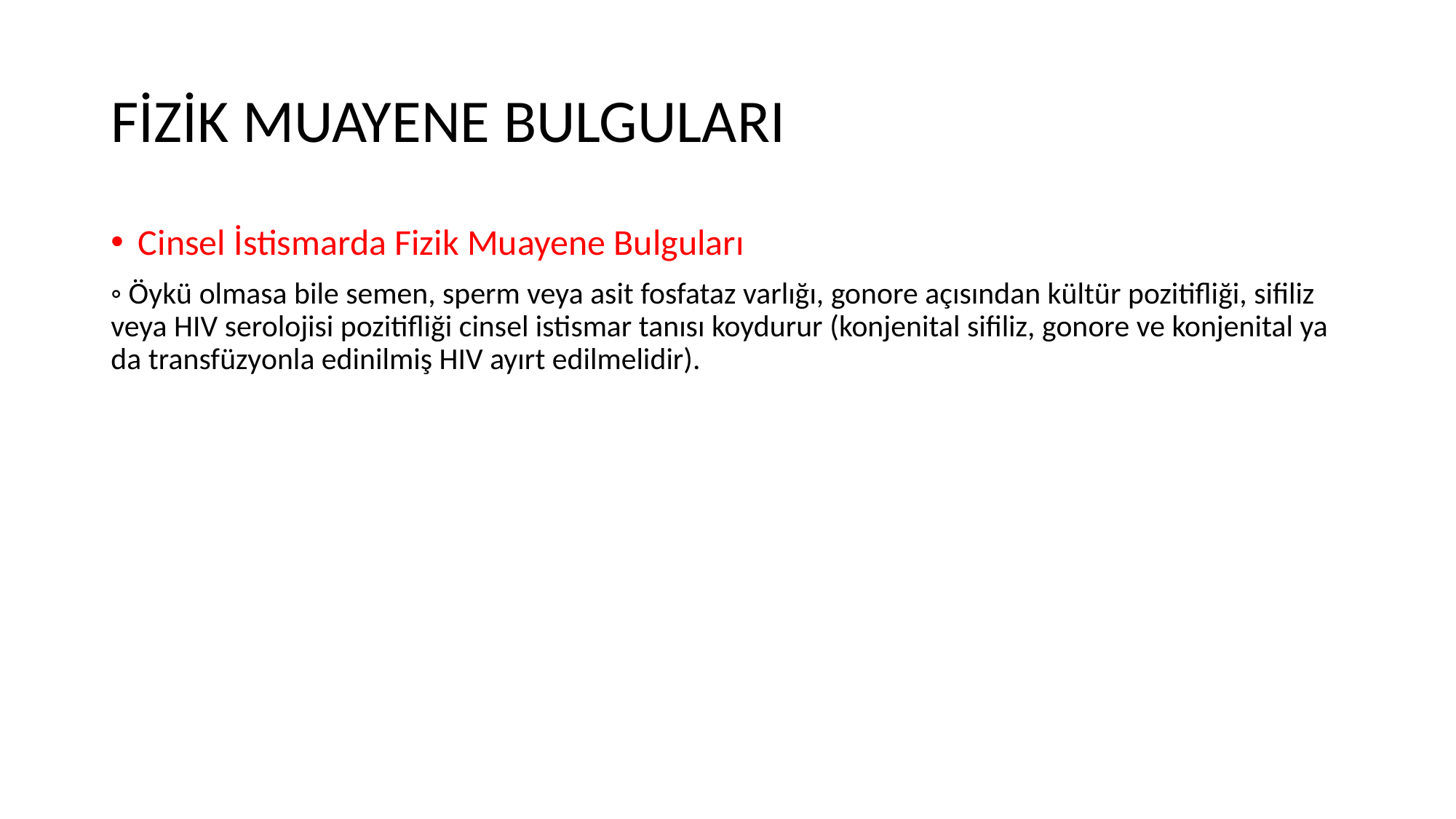

# FİZİK MUAYENE BULGULARI
Cinsel İstismarda Fizik Muayene Bulguları
◦ Öykü olmasa bile semen, sperm veya asit fosfataz varlığı, gonore açısından kültür pozitifliği, sifiliz veya HIV serolojisi pozitifliği cinsel istismar tanısı koydurur (konjenital sifiliz, gonore ve konjenital ya da transfüzyonla edinilmiş HIV ayırt edilmelidir).